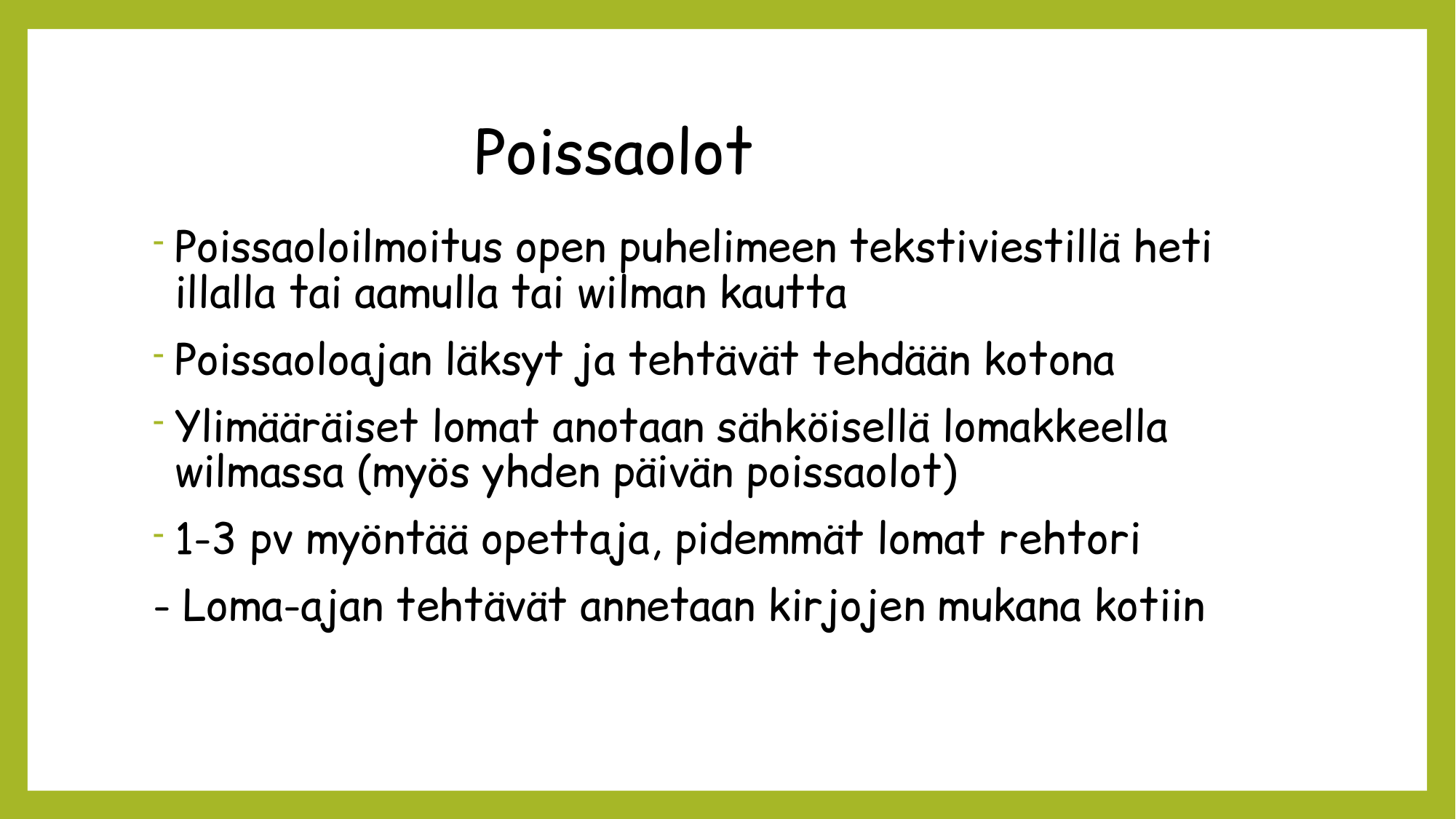

# Poissaolot
Poissaoloilmoitus open puhelimeen tekstiviestillä heti illalla tai aamulla tai wilman kautta
Poissaoloajan läksyt ja tehtävät tehdään kotona
Ylimääräiset lomat anotaan sähköisellä lomakkeella wilmassa (myös yhden päivän poissaolot)
1-3 pv myöntää opettaja, pidemmät lomat rehtori
- Loma-ajan tehtävät annetaan kirjojen mukana kotiin